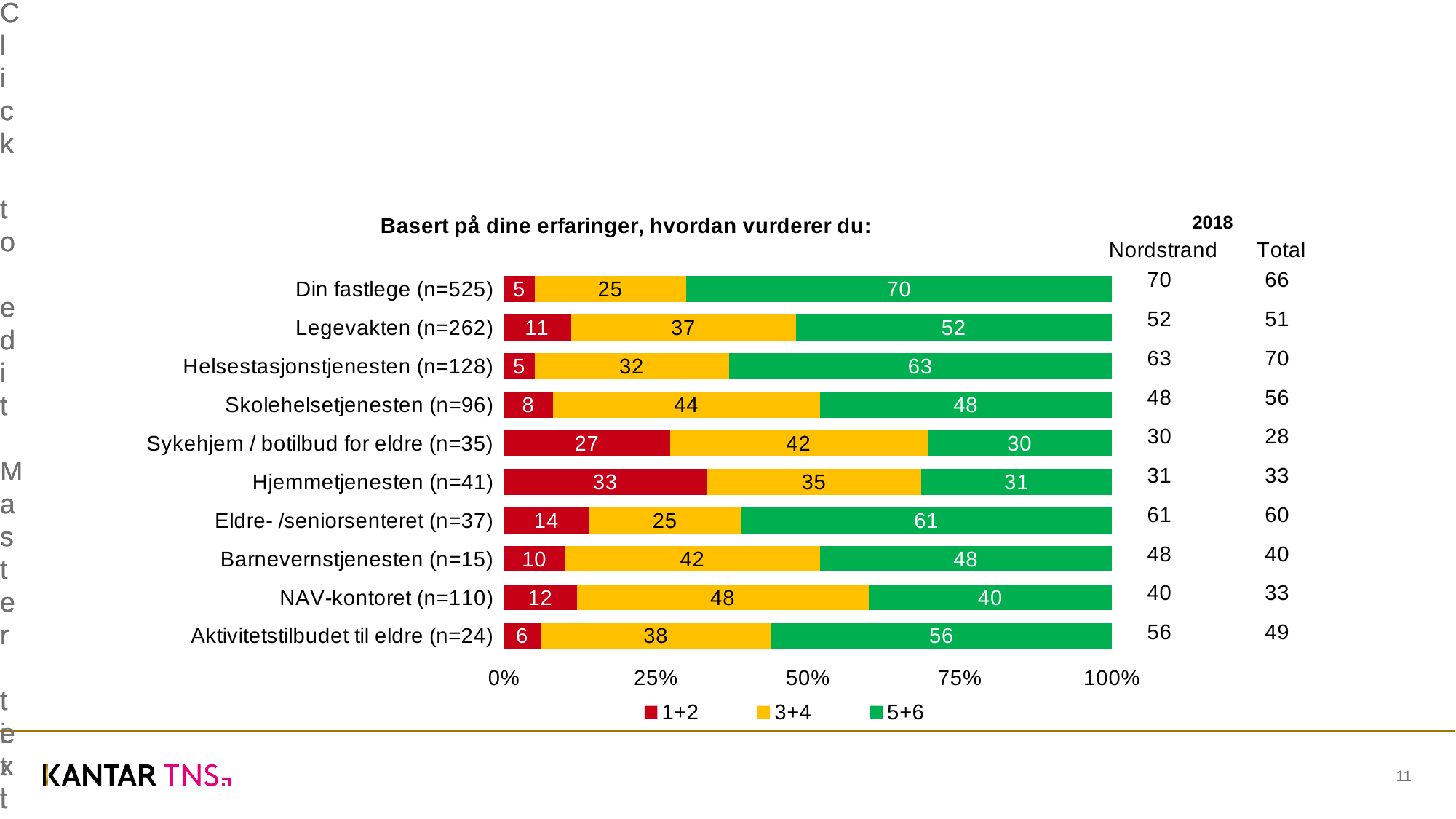

Click to edit Master title style
Click to edit Master text styles
Click to edit Master text styles

### Chart: Basert på dine erfaringer, hvordan vurderer du:

| Category | 1+2 | 3+4 | 5+6 |
|---|---|---|---|
| Din fastlege (n=525) | 5.0 | 25.0 | 70.0 |
| Legevakten (n=262) | 11.0 | 37.0 | 52.0 |
| Helsestasjonstjenesten (n=128) | 5.0 | 32.0 | 63.0 |
| Skolehelsetjenesten (n=96) | 8.0 | 44.0 | 48.0 |
| Sykehjem / botilbud for eldre (n=35) | 27.0 | 42.0 | 30.0 |
| Hjemmetjenesten (n=41) | 33.0 | 35.0 | 31.0 |
| Eldre- /seniorsenteret (n=37) | 14.0 | 25.0 | 61.0 |
| Barnevernstjenesten (n=15) | 10.0 | 42.0 | 48.0 |
| NAV-kontoret (n=110) | 12.0 | 48.0 | 40.0 |
| Aktivitetstilbudet til eldre (n=24) | 6.0 | 38.0 | 56.0 |

### Chart: 2018

| Category | Nordstrand | Total |
|---|---|---|
| Din fastlege (n=4494) | 70.0 | 66.0 |
| Legevakten (n=1728) | 52.0 | 51.0 |
| Helsestasjonstjenesten (n=1148) | 63.0 | 70.0 |
| Skolehelsetjenesten (n=502) | 48.0 | 56.0 |
| Sykehjem / botilbud for eldre (n=98) | 30.0 | 28.0 |
| Hjemmetjenesten (n=132) | 31.0 | 33.0 |
| Eldre- /seniorsenteret (n=168) | 61.0 | 60.0 |
| Barnevernstjenesten (n=68) | 48.0 | 40.0 |
| NAV-kontoret (n=538) | 40.0 | 33.0 |
| Aktivitetstilbudet til eldre (n=108) | 56.0 | 49.0 |
11